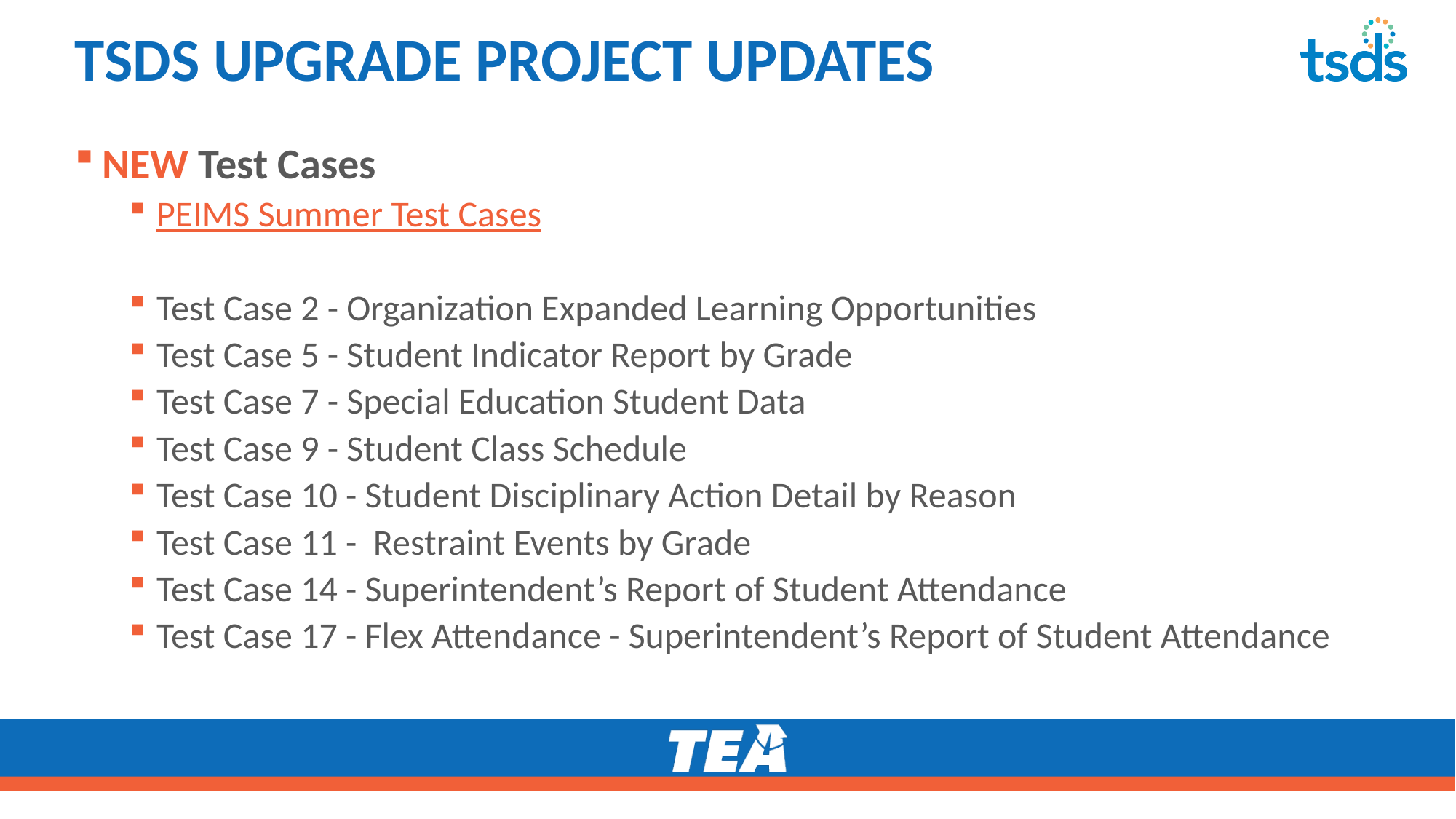

# TSDS UPGRADE PROJECT UPDATES 955
NEW Test Cases
PEIMS Summer Test Cases

Test Case 2 - Organization Expanded Learning Opportunities
Test Case 5 - Student Indicator Report by Grade
Test Case 7 - Special Education Student Data
Test Case 9 - Student Class Schedule
Test Case 10 - Student Disciplinary Action Detail by Reason
Test Case 11 -  Restraint Events by Grade
Test Case 14 - Superintendent’s Report of Student Attendance
Test Case 17 - Flex Attendance - Superintendent’s Report of Student Attendance